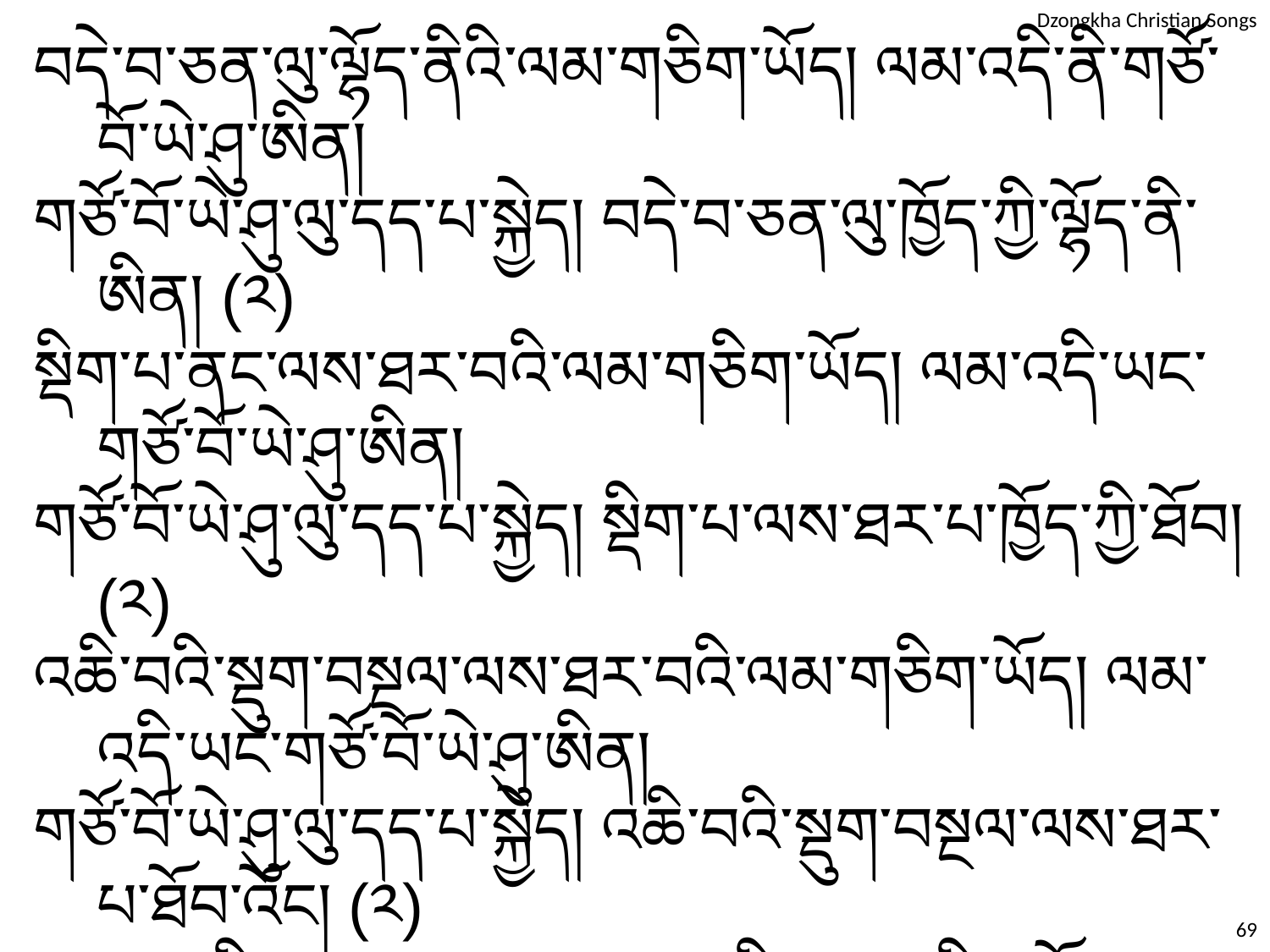

བདེ་བ་ཅན་ལུ་ལྷོད་ནིའི་ལམ་གཅིག་ཡོད། ལམ་འདི་ནི་གཙོ་བོ་ཡེ་ཤུ་ཨིན།
གཙོ་བོ་ཡེ་ཤུ་ལུ་དད་པ་སྐྱེད། བདེ་བ་ཅན་ལུ་ཁྱོད་ཀྱི་ལྷོད་ནི་ཨིན། (༢)
སྡིག་པ་ནང་ལས་ཐར་བའི་ལམ་གཅིག་ཡོད། ལམ་འདི་ཡང་གཙོ་བོ་ཡེ་ཤུ་ཨིན།
གཙོ་བོ་ཡེ་ཤུ་ལུ་དད་པ་སྐྱེད། སྡིག་པ་ལས་ཐར་པ་ཁྱོད་ཀྱི་ཐོབ། (༢)
འཆི་བའི་སྡུག་བསྔལ་ལས་ཐར་བའི་ལམ་གཅིག་ཡོད། ལམ་འདི་ཡང་གཙོ་བོ་ཡེ་ཤུ་ཨིན།
གཙོ་བོ་ཡེ་ཤུ་ལུ་དད་པ་སྐྱེད། འཆི་བའི་སྡུག་བསྔལ་ལས་ཐར་པ་ཐོབ་འོང། (༢)
དམྱལ་བའི་སྡུག་བསྔལ་ལས་ཐར་བའི་ལམ་གཅིག་ཡོད།
ལམ་འདི་ཡང་གཙོ་བོ་ཡེ་ཤུ་ཨིན།
གཙོ་བོ་ཡེ་ཤུ་ལུ་དད་པ་སྐྱེད། དམྱལ་བའི་སྡུག་བསྔལ་ལས་ཐར་པ་ཐོབ་འོང། (༢)
69